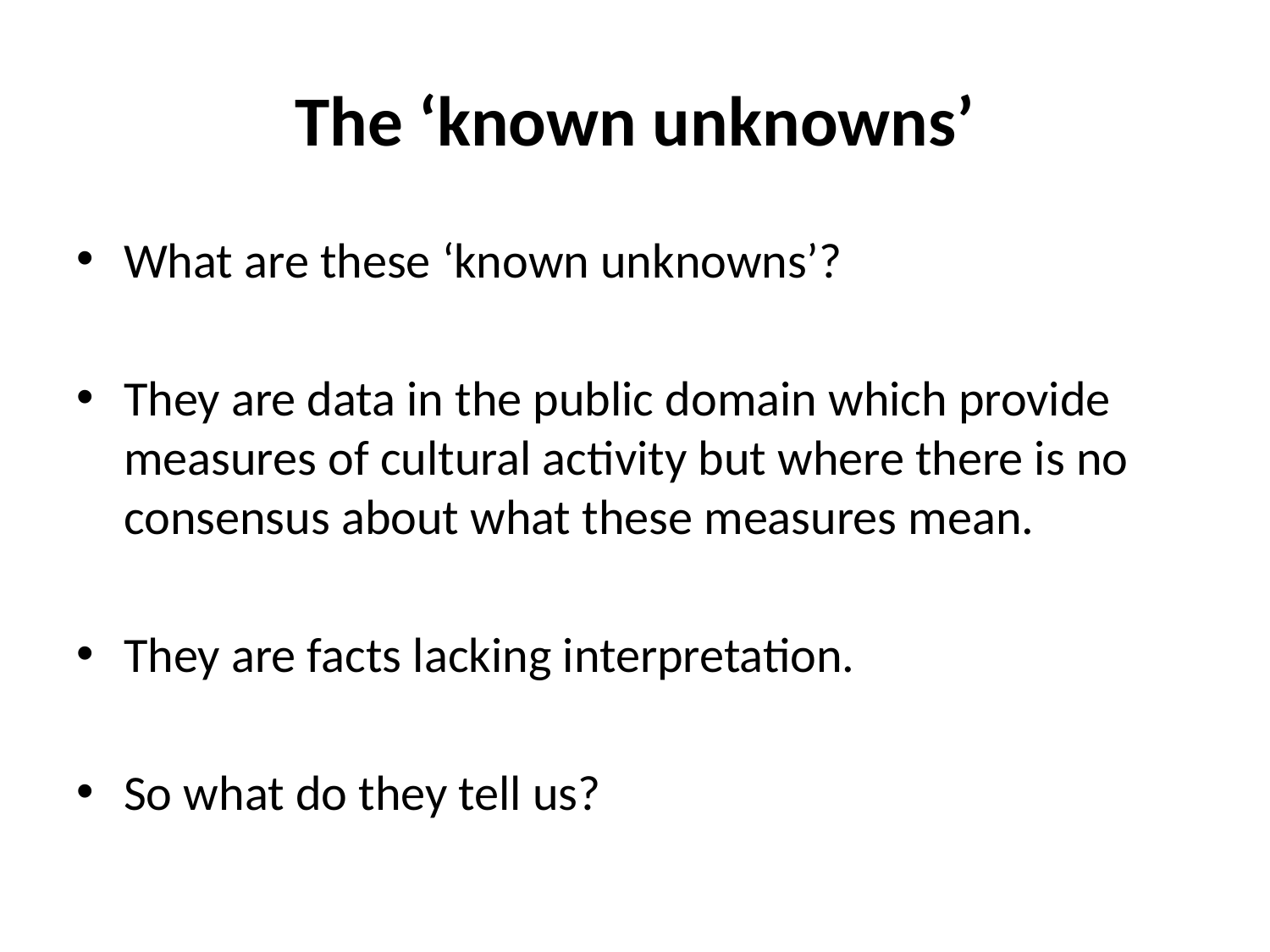

# The ‘known unknowns’
What are these ‘known unknowns’?

They are data in the public domain which provide measures of cultural activity but where there is no consensus about what these measures mean.

They are facts lacking interpretation.

So what do they tell us?